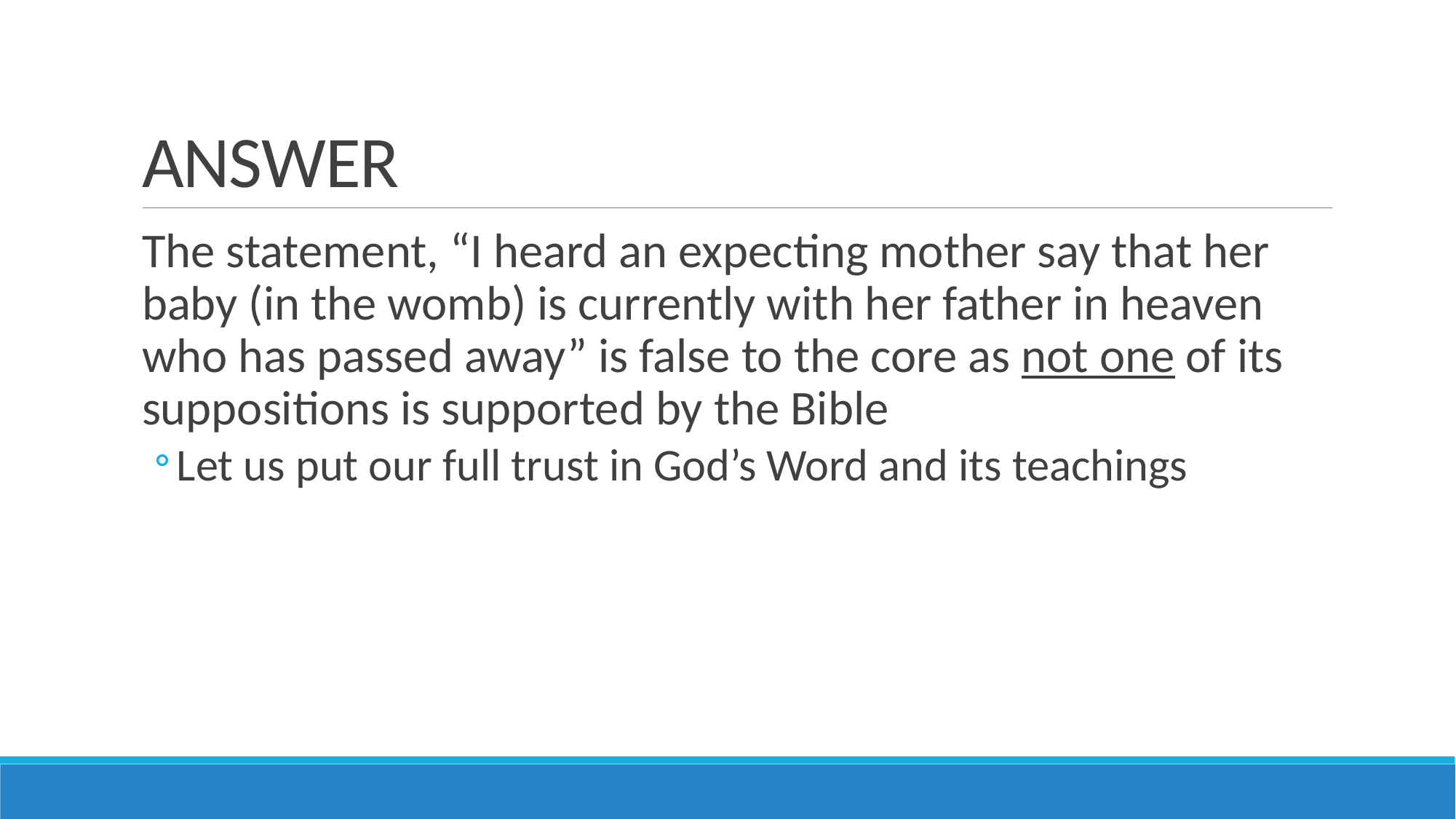

# ANSWER
The statement, “I heard an expecting mother say that her baby (in the womb) is currently with her father in heaven who has passed away” is false to the core as not one of its suppositions is supported by the Bible
‌Let us put our full trust in God’s Word and its teachings